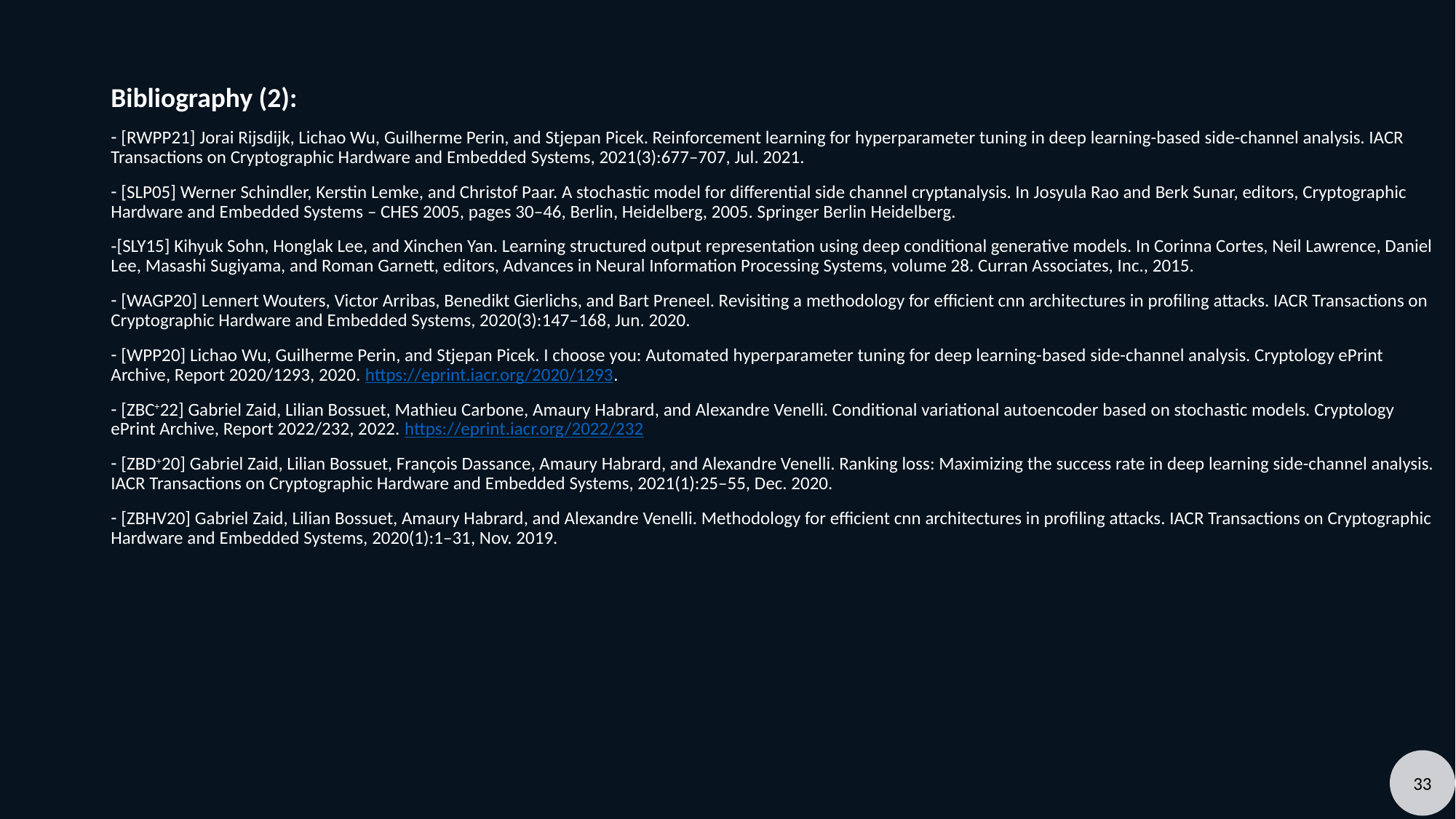

Bibliography (2):
 [RWPP21] Jorai Rijsdijk, Lichao Wu, Guilherme Perin, and Stjepan Picek. Reinforcement learning for hyperparameter tuning in deep learning-based side-channel analysis. IACR Transactions on Cryptographic Hardware and Embedded Systems, 2021(3):677–707, Jul. 2021.
 [SLP05] Werner Schindler, Kerstin Lemke, and Christof Paar. A stochastic model for differential side channel cryptanalysis. In Josyula Rao and Berk Sunar, editors, Cryptographic Hardware and Embedded Systems – CHES 2005, pages 30–46, Berlin, Heidelberg, 2005. Springer Berlin Heidelberg.
[SLY15] Kihyuk Sohn, Honglak Lee, and Xinchen Yan. Learning structured output representation using deep conditional generative models. In Corinna Cortes, Neil Lawrence, Daniel Lee, Masashi Sugiyama, and Roman Garnett, editors, Advances in Neural Information Processing Systems, volume 28. Curran Associates, Inc., 2015.
 [WAGP20] Lennert Wouters, Victor Arribas, Benedikt Gierlichs, and Bart Preneel. Revisiting a methodology for efficient cnn architectures in profiling attacks. IACR Transactions on Cryptographic Hardware and Embedded Systems, 2020(3):147–168, Jun. 2020.
 [WPP20] Lichao Wu, Guilherme Perin, and Stjepan Picek. I choose you: Automated hyperparameter tuning for deep learning-based side-channel analysis. Cryptology ePrint Archive, Report 2020/1293, 2020. https://eprint.iacr.org/2020/1293.
 [ZBC+22] Gabriel Zaid, Lilian Bossuet, Mathieu Carbone, Amaury Habrard, and Alexandre Venelli. Conditional variational autoencoder based on stochastic models. Cryptology ePrint Archive, Report 2022/232, 2022. https://eprint.iacr.org/2022/232
 [ZBD+20] Gabriel Zaid, Lilian Bossuet, François Dassance, Amaury Habrard, and Alexandre Venelli. Ranking loss: Maximizing the success rate in deep learning side-channel analysis. IACR Transactions on Cryptographic Hardware and Embedded Systems, 2021(1):25–55, Dec. 2020.
 [ZBHV20] Gabriel Zaid, Lilian Bossuet, Amaury Habrard, and Alexandre Venelli. Methodology for efficient cnn architectures in profiling attacks. IACR Transactions on Cryptographic Hardware and Embedded Systems, 2020(1):1–31, Nov. 2019.

33